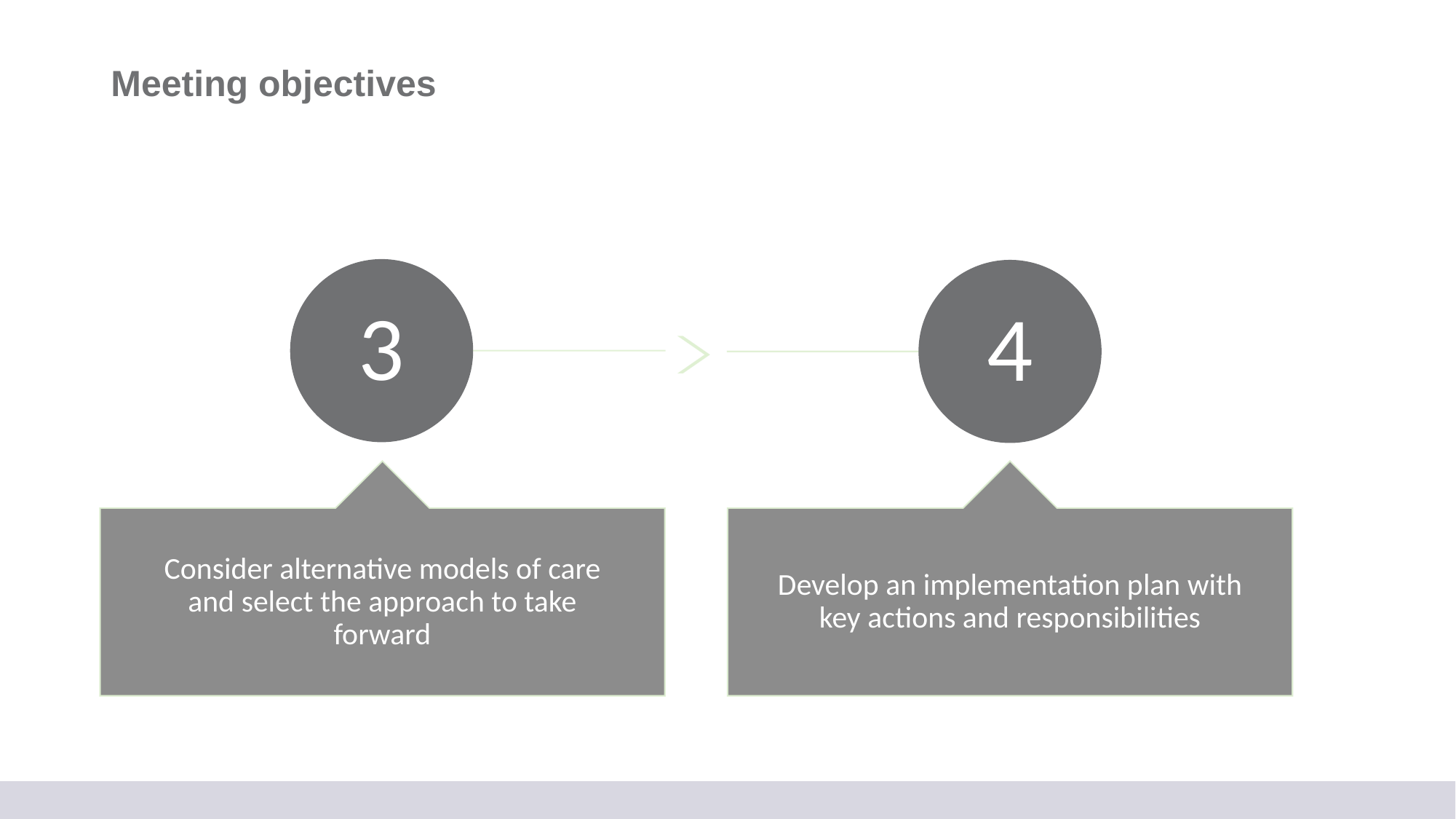

# Meeting objectives
3
Consider alternative models of care and select the approach to take forward
4
Develop an implementation plan with key actions and responsibilities